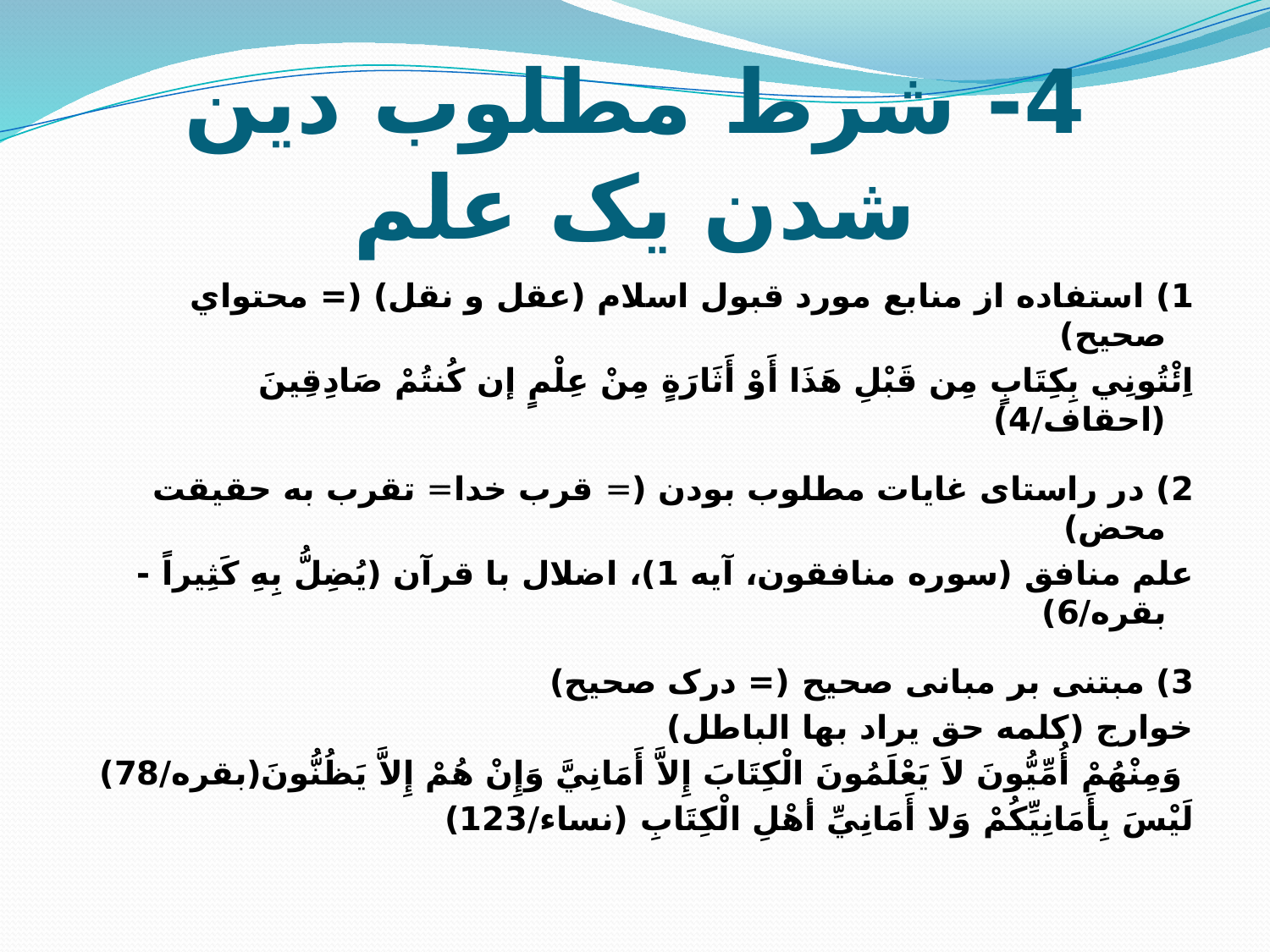

# 4- شرط مطلوب دين شدن يک علم
1) استفاده از منابع مورد قبول اسلام (عقل و نقل) (= محتواي صحيح)
	اِئْتُونِي بِكِتَابٍ مِن قَبْلِ هَذَا أَوْ أَثَارَةٍ مِنْ عِلْمٍ إن كُنتُمْ صَادِقِينَ (احقاف/4)

2) در راستای غایات مطلوب بودن (= قرب خدا= تقرب به حقیقت محض)
	علم منافق (سوره منافقون، آیه 1)، اضلال با قرآن (يُضِلُّ بِهِ كَثِيراً - بقره/6)

3) مبتنی بر مبانی صحیح (= درک صحیح)
خوارج (کلمه حق یراد بها الباطل)
 وَمِنْهُمْ أُمِّيُّونَ لاَ يَعْلَمُونَ الْكِتَابَ إِلاَّ أَمَانِيَّ وَإِنْ هُمْ إِلاَّ يَظُنُّونَ(بقره/78)
لَيْسَ بِأَمَانِيِّكُمْ وَلا أَمَانِيِّ أهْلِ الْكِتَابِ (نساء/123)